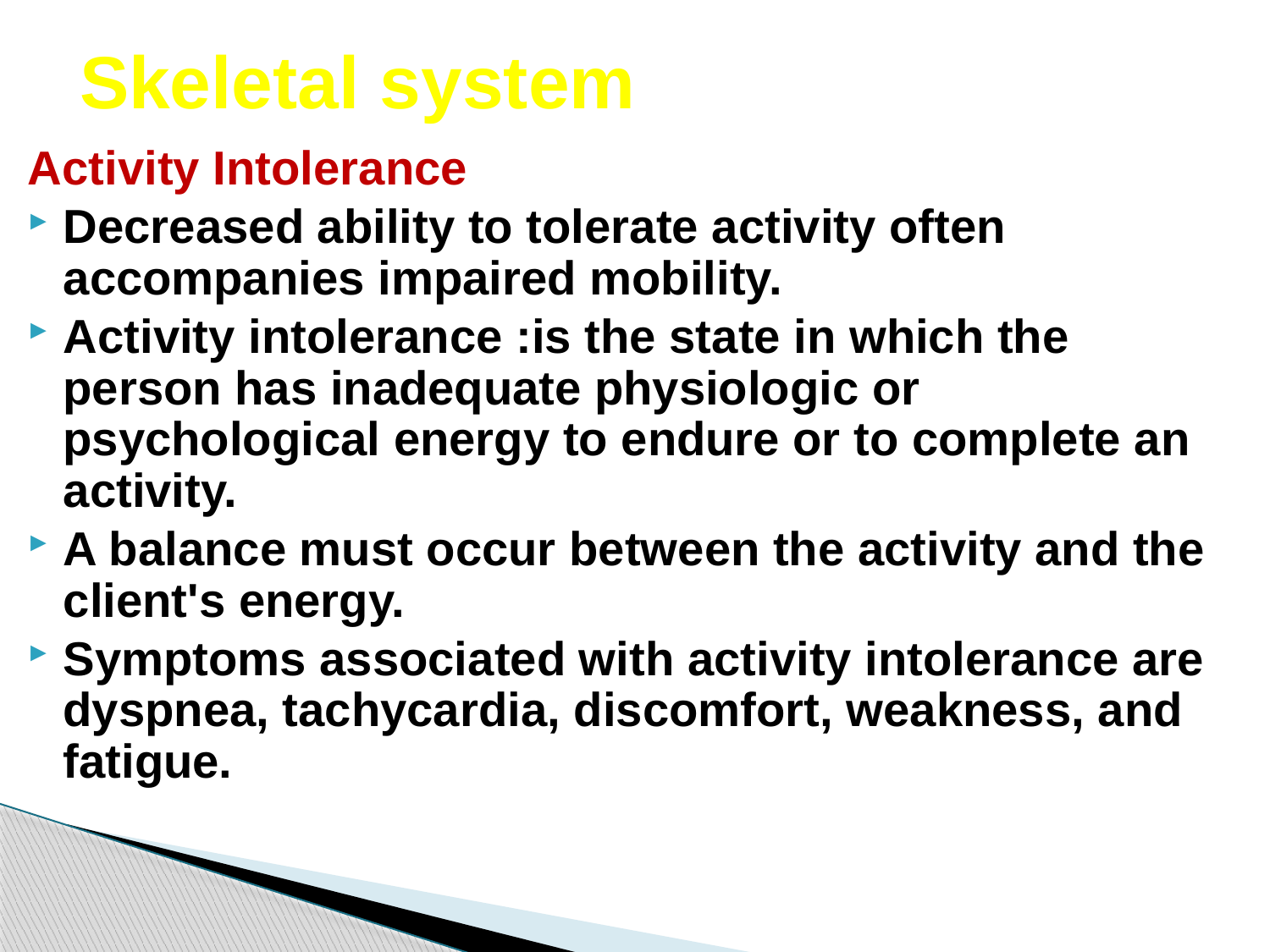

Skeletal system
Activity Intolerance
Decreased ability to tolerate activity often accompanies impaired mobility.
Activity intolerance :is the state in which the person has inadequate physiologic or psychological energy to endure or to complete an activity.
A balance must occur between the activity and the client's energy.
Symptoms associated with activity intolerance are dyspnea, tachycardia, discomfort, weakness, and fatigue.